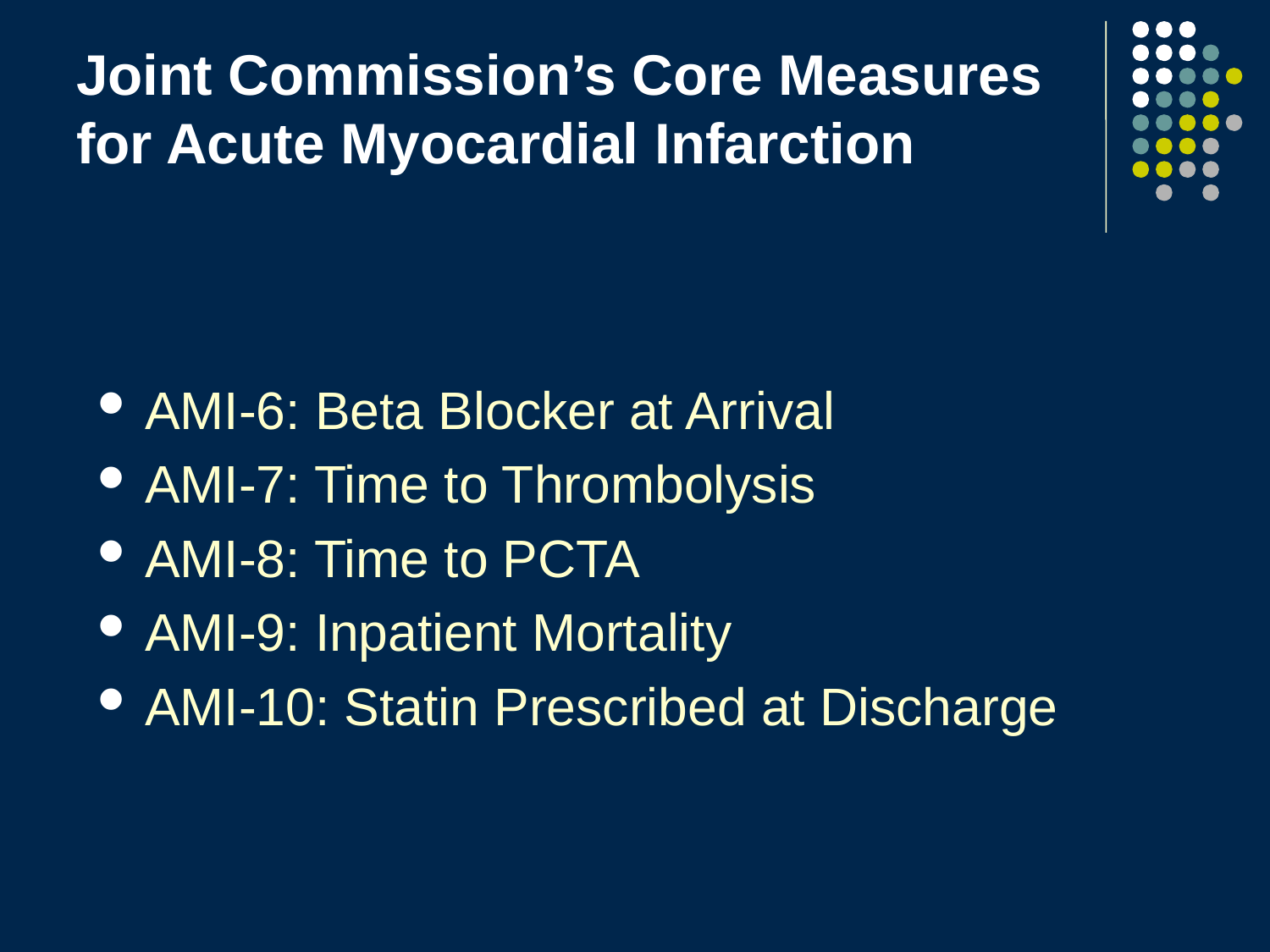

Joint Commission’s Core Measures for Acute Myocardial Infarction
AMI-6: Beta Blocker at Arrival
AMI-7: Time to Thrombolysis
AMI-8: Time to PCTA
AMI-9: Inpatient Mortality
AMI-10: Statin Prescribed at Discharge